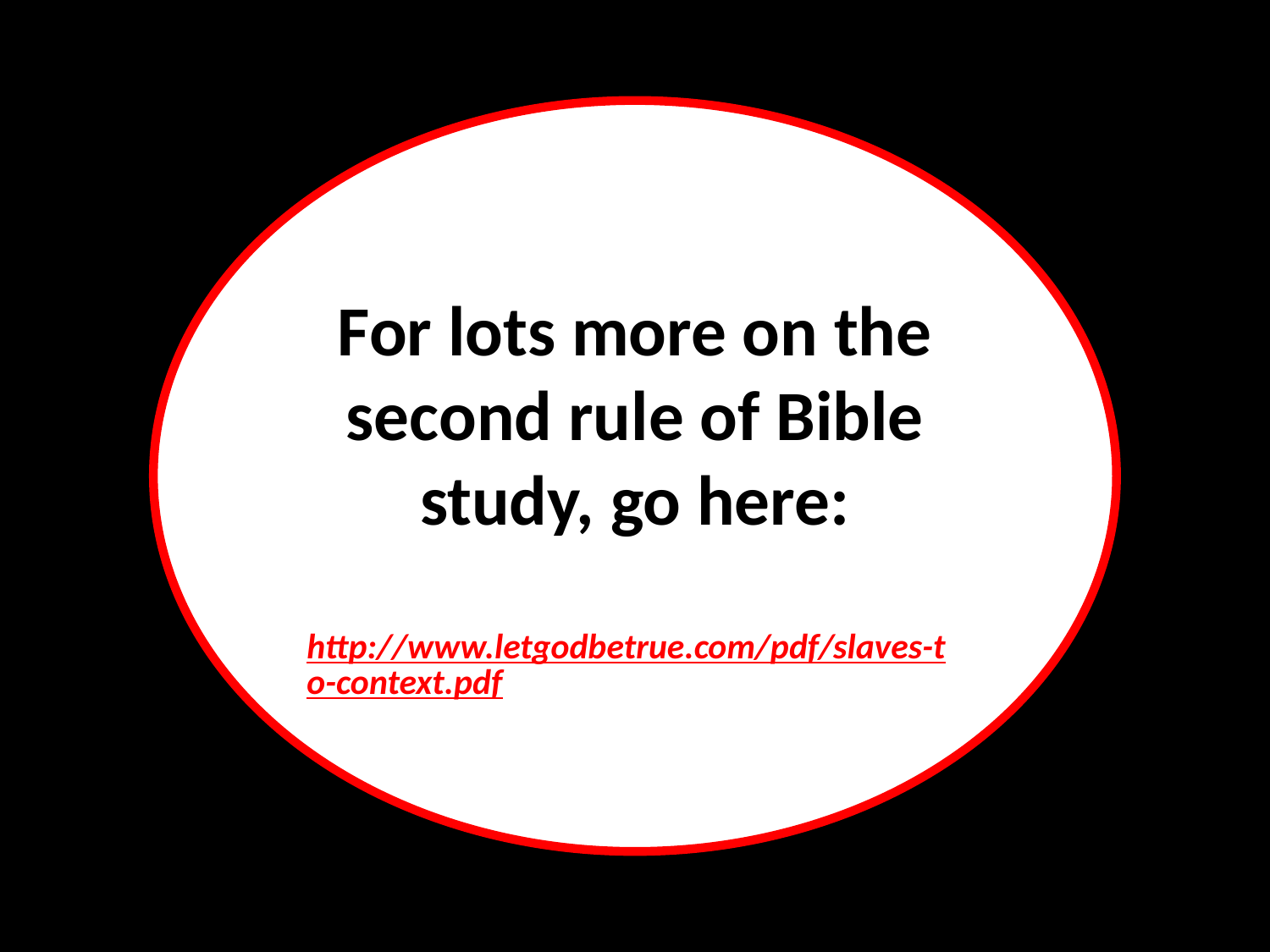

For lots more on the second rule of Bible study, go here:

http://www.letgodbetrue.com/pdf/slaves-to-context.pdf